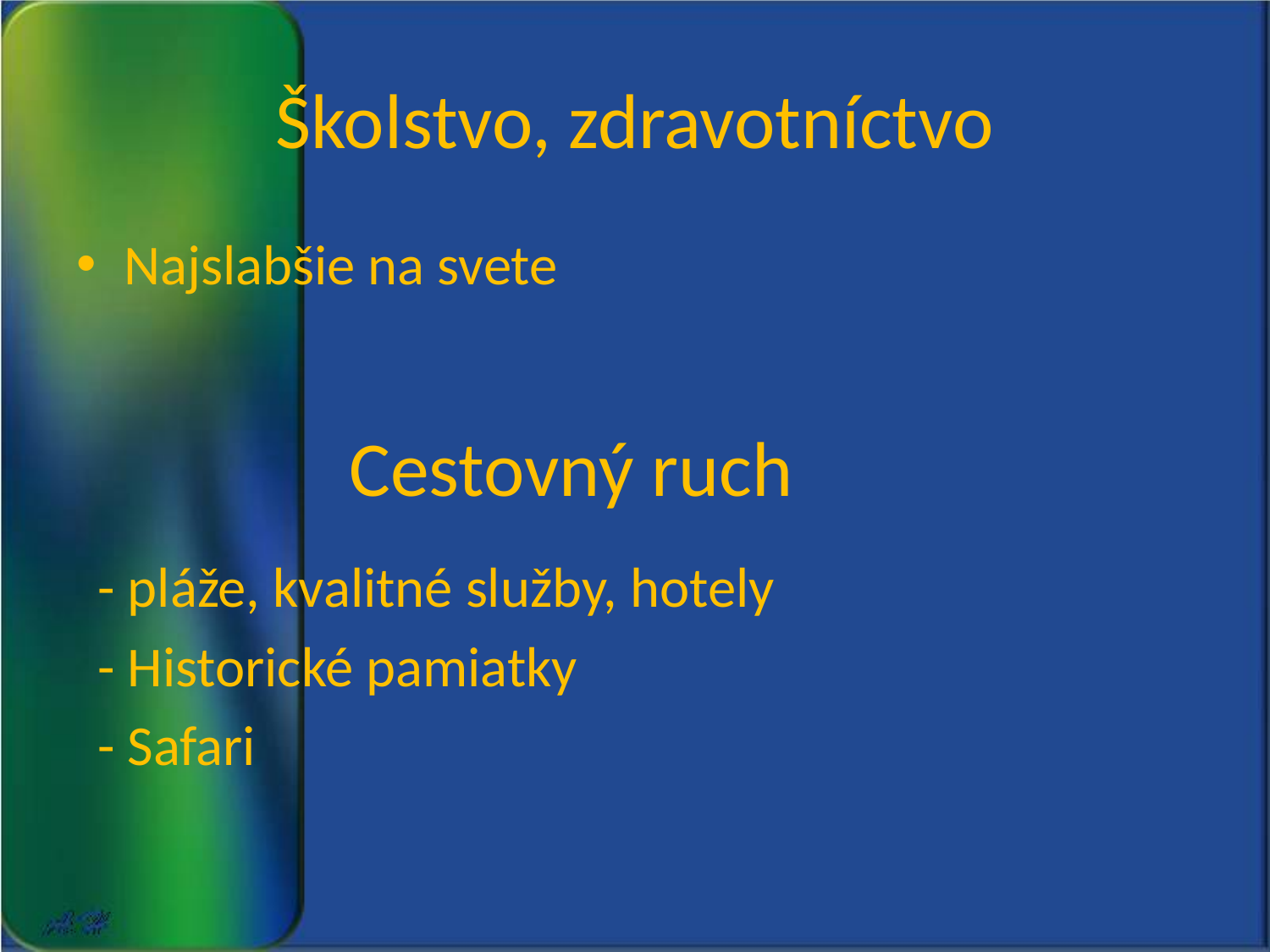

# Školstvo, zdravotníctvo
Najslabšie na svete
Cestovný ruch
- pláže, kvalitné služby, hotely
- Historické pamiatky
- Safari